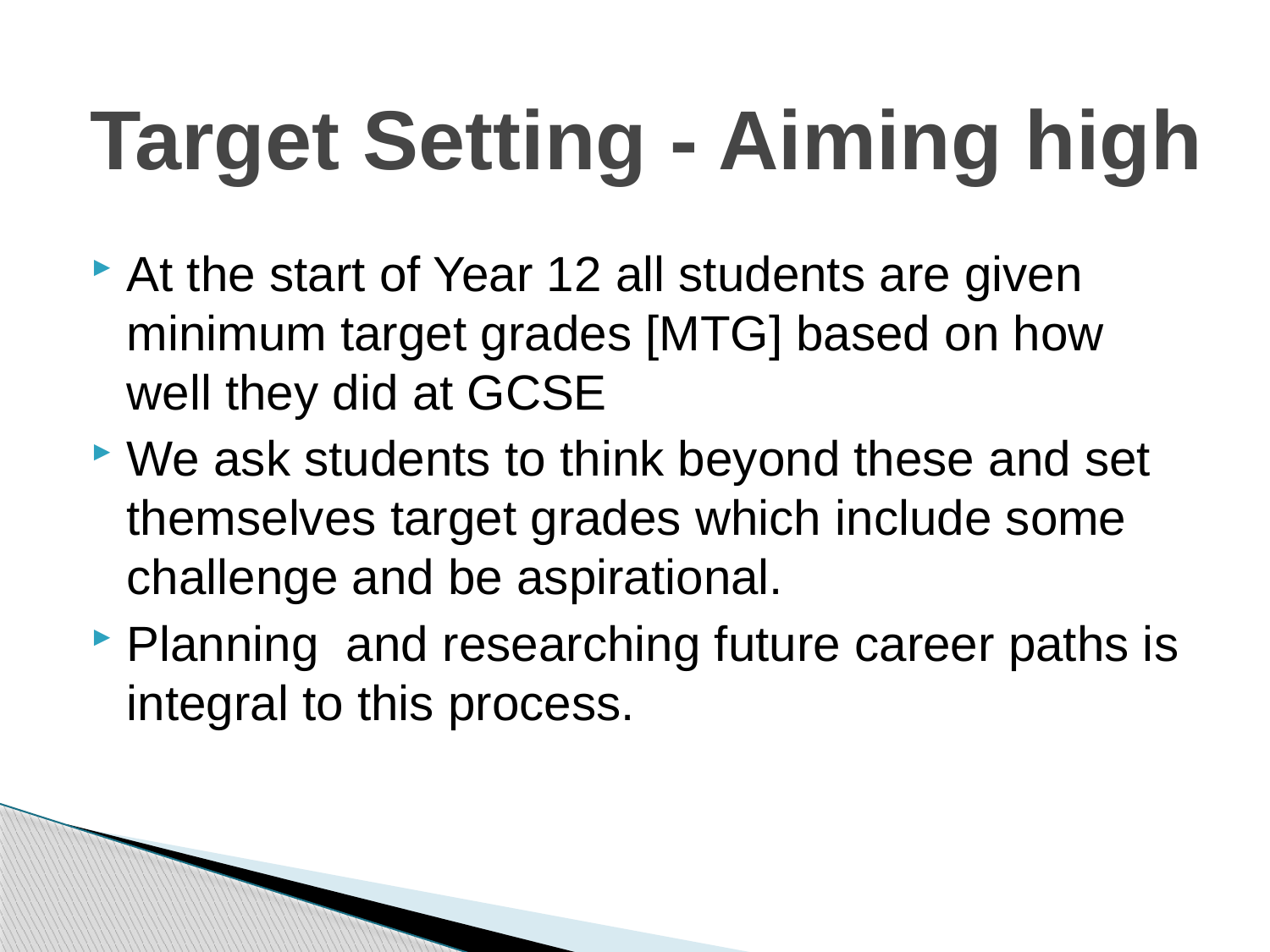

# Target Setting - Aiming high
At the start of Year 12 all students are given minimum target grades [MTG] based on how well they did at GCSE
We ask students to think beyond these and set themselves target grades which include some challenge and be aspirational.
Planning  and researching future career paths is integral to this process.